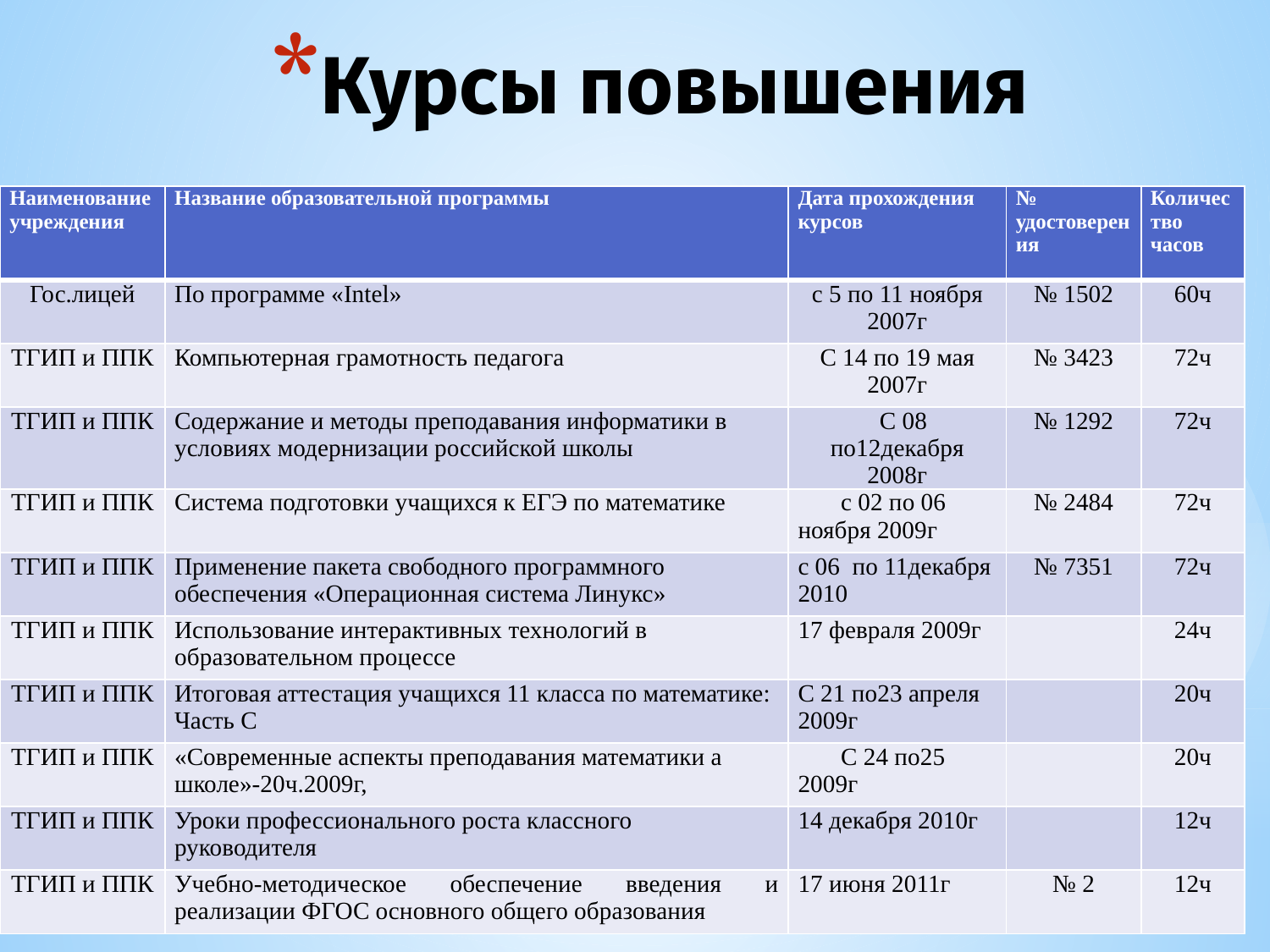

# Курсы повышения
| Наименование учреждения | Название образовательной программы | Дата прохождения курсов | № удостоверения | Количество часов |
| --- | --- | --- | --- | --- |
| Гос.лицей | По программе «Intel» | с 5 по 11 ноября 2007г | № 1502 | 60ч |
| ТГИП и ППК | Компьютерная грамотность педагога | С 14 по 19 мая 2007г | № 3423 | 72ч |
| ТГИП и ППК | Содержание и методы преподавания информатики в условиях модернизации российской школы | С 08 по12декабря 2008г | № 1292 | 72ч |
| ТГИП и ППК | Система подготовки учащихся к ЕГЭ по математике | с 02 по 06 ноября 2009г | № 2484 | 72ч |
| ТГИП и ППК | Применение пакета свободного программного обеспечения «Операционная система Линукс» | с 06 по 11декабря 2010 | № 7351 | 72ч |
| ТГИП и ППК | Использование интерактивных технологий в образовательном процессе | 17 февраля 2009г |  | 24ч |
| ТГИП и ППК | Итоговая аттестация учащихся 11 класса по математике: Часть С | С 21 по23 апреля 2009г |  | 20ч |
| ТГИП и ППК | «Современные аспекты преподавания математики а школе»-20ч.2009г, | С 24 по25 2009г |  | 20ч |
| ТГИП и ППК | Уроки профессионального роста классного руководителя | 14 декабря 2010г |  | 12ч |
| ТГИП и ППК | Учебно-методическое обеспечение введения и реализации ФГОС основного общего образования | 17 июня 2011г | № 2 | 12ч |